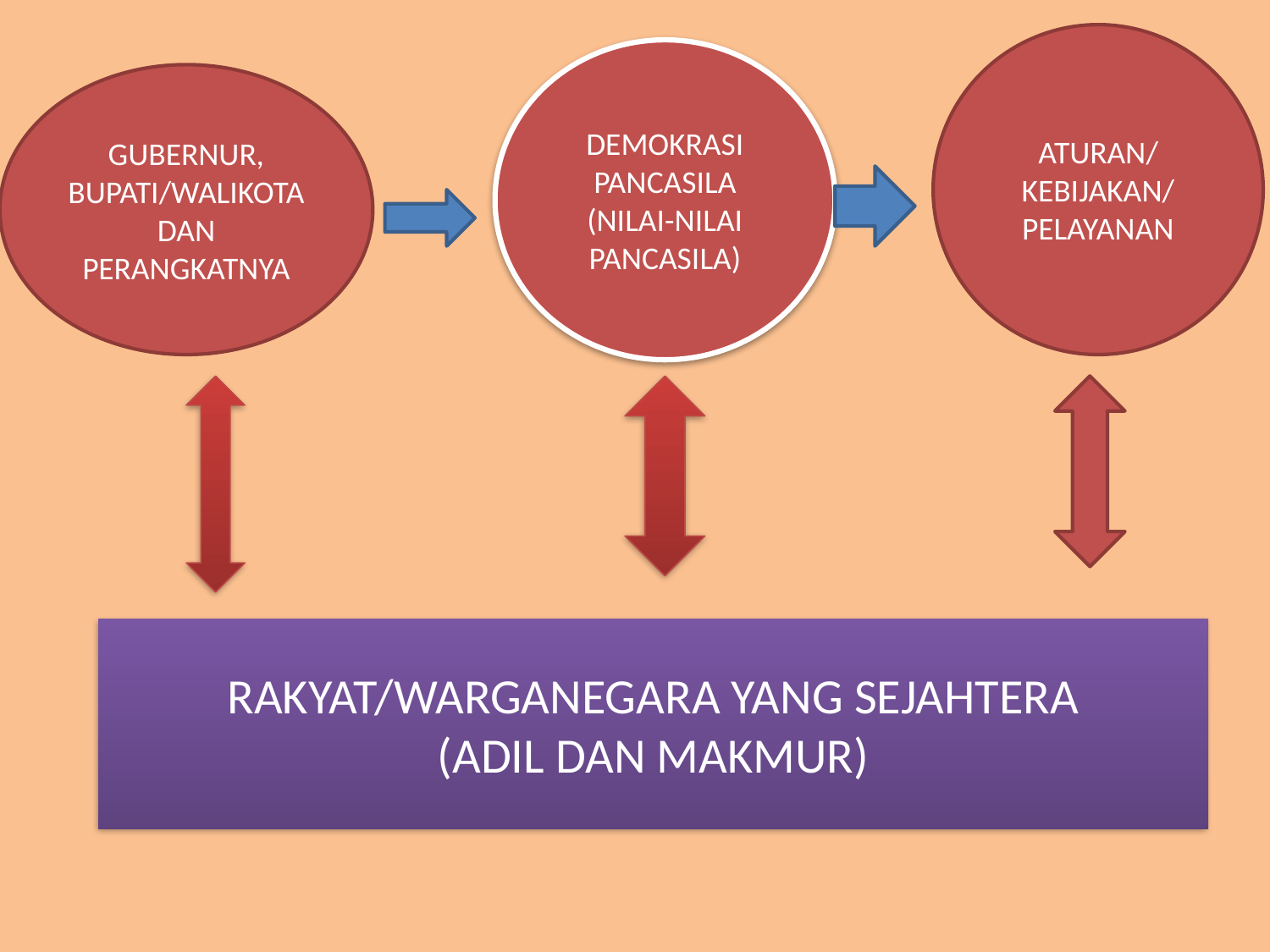

ATURAN/KEBIJAKAN/PELAYANAN
DEMOKRASI PANCASILA (NILAI-NILAI PANCASILA)
GUBERNUR, BUPATI/WALIKOTA DAN PERANGKATNYA

RAKYAT/WARGANEGARA YANG SEJAHTERA
(ADIL DAN MAKMUR)